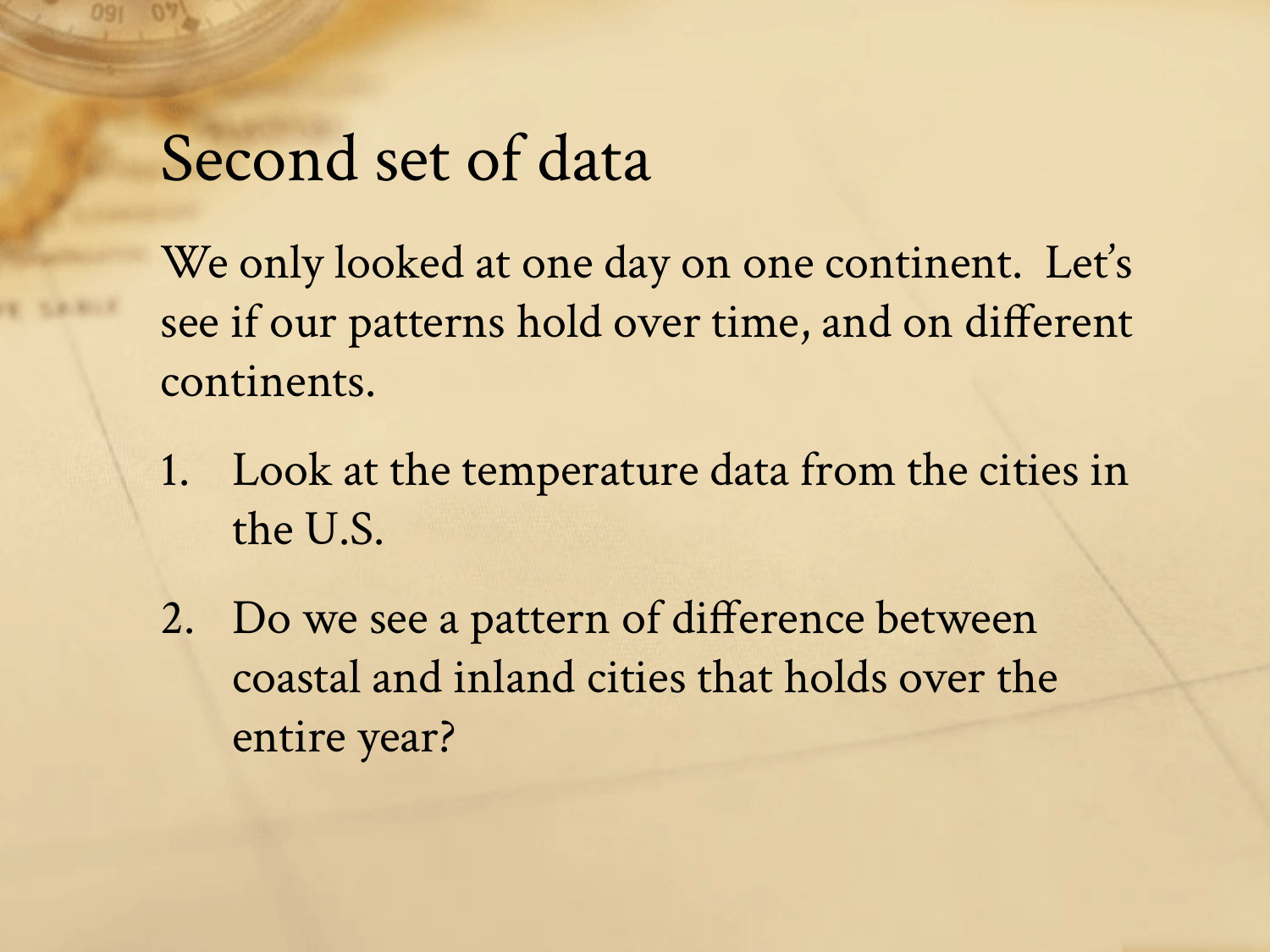

# Second set of data
We only looked at one day on one continent.  Let’s see if our patterns hold over time, and on different continents.
Look at the temperature data from the cities in the U.S.
Do we see a pattern of difference between coastal and inland cities that holds over the entire year?